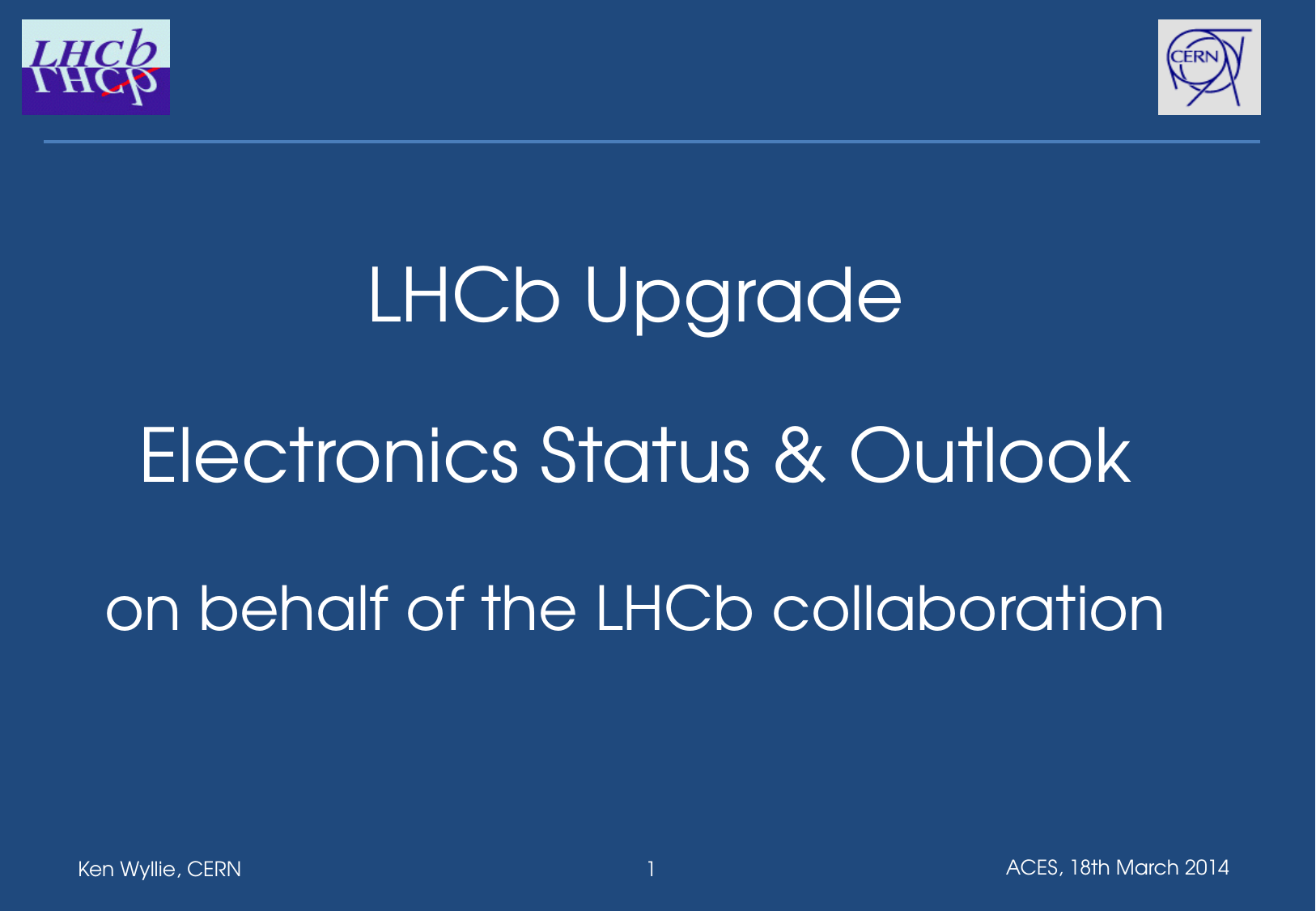

LHCb Upgrade

Electronics Status & Outlook

on behalf of the LHCb collaboration

ACES, 18th March 2014
Ken Wyllie, CERN
1